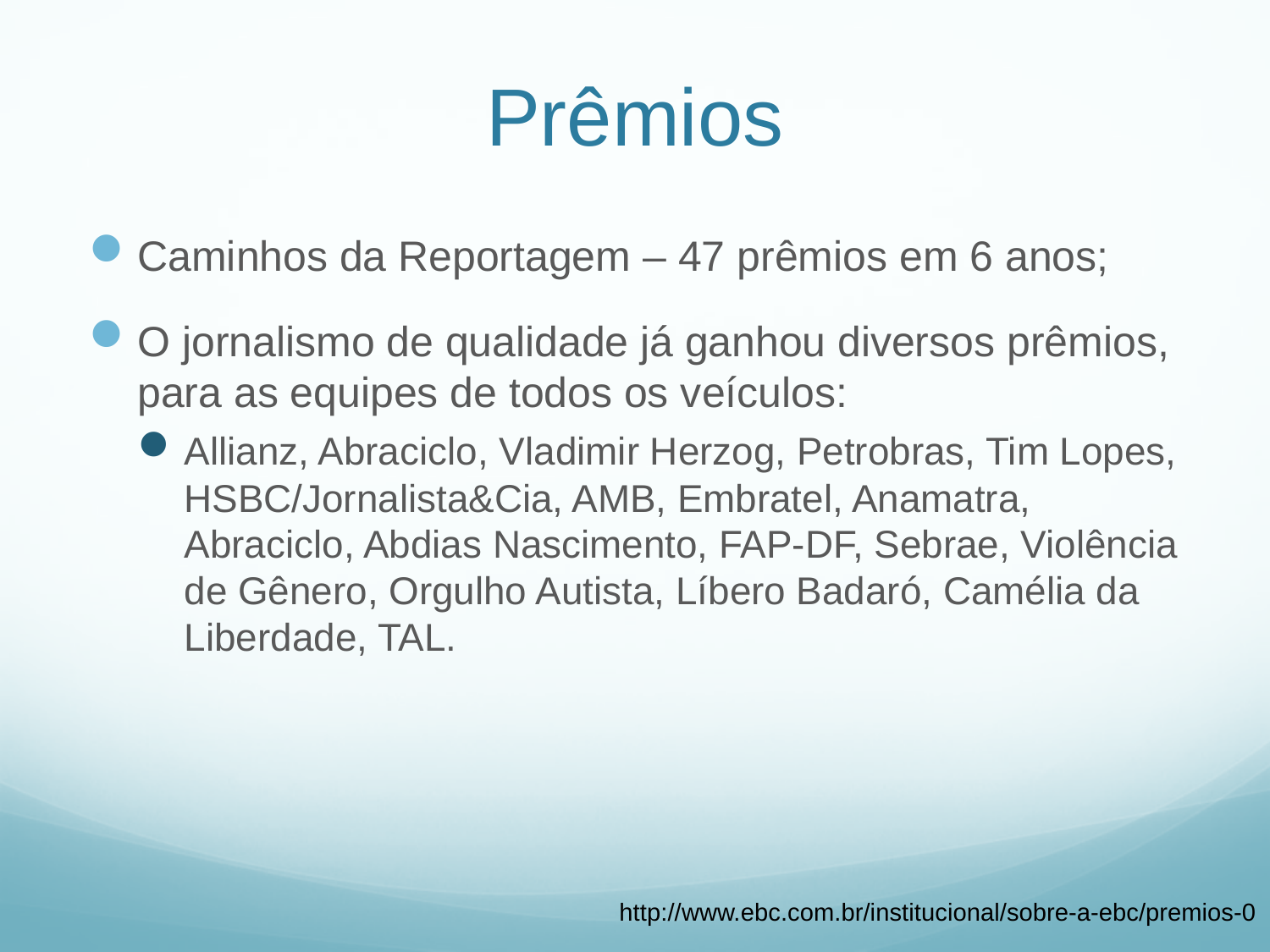

# Prêmios
Caminhos da Reportagem – 47 prêmios em 6 anos;
O jornalismo de qualidade já ganhou diversos prêmios, para as equipes de todos os veículos:
Allianz, Abraciclo, Vladimir Herzog, Petrobras, Tim Lopes, HSBC/Jornalista&Cia, AMB, Embratel, Anamatra, Abraciclo, Abdias Nascimento, FAP-DF, Sebrae, Violência de Gênero, Orgulho Autista, Líbero Badaró, Camélia da Liberdade, TAL.
http://www.ebc.com.br/institucional/sobre-a-ebc/premios-0